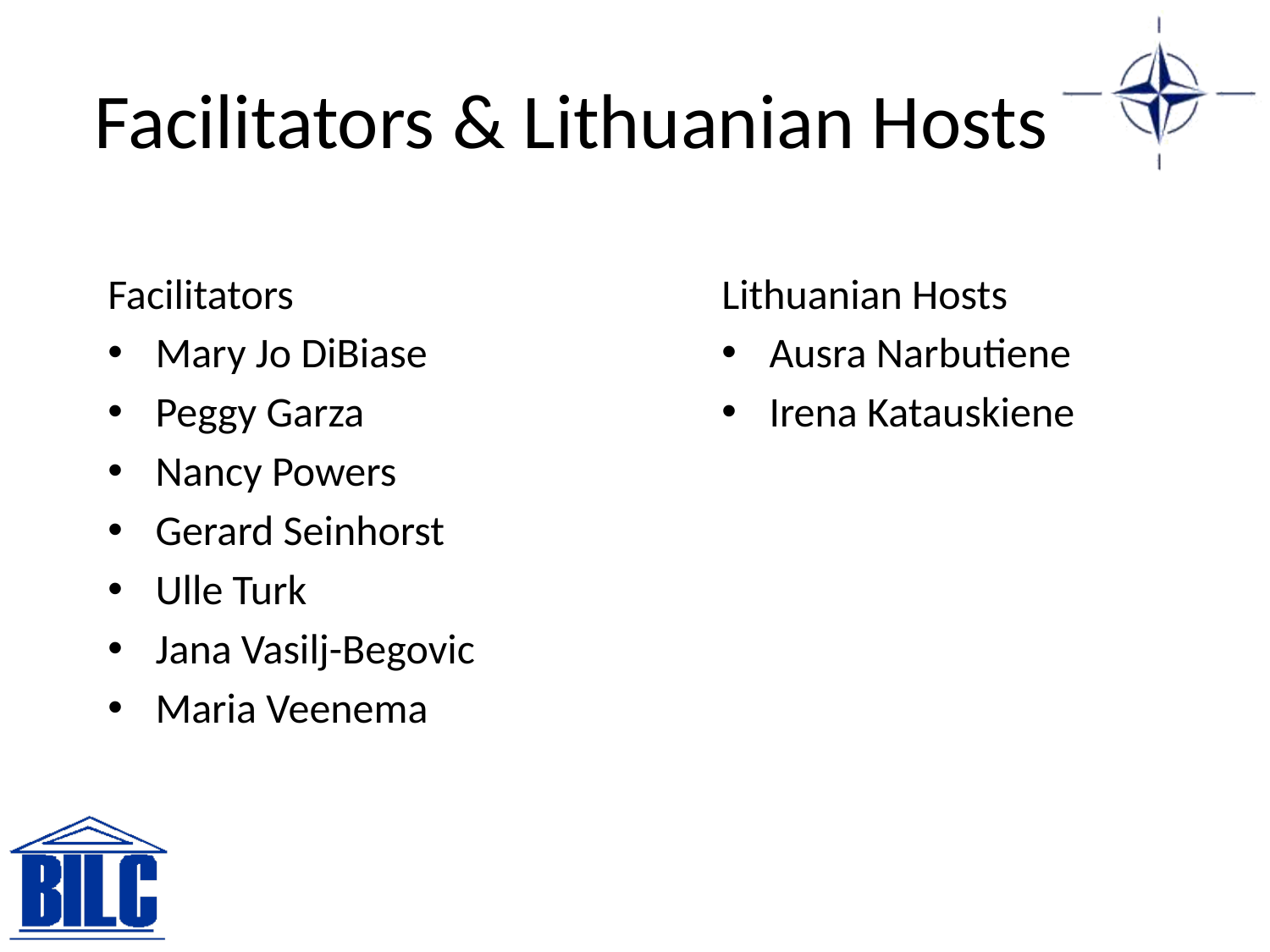

# Facilitators & Lithuanian Hosts
Facilitators
Mary Jo DiBiase
Peggy Garza
Nancy Powers
Gerard Seinhorst
Ulle Turk
Jana Vasilj-Begovic
Maria Veenema

Lithuanian Hosts
Ausra Narbutiene
Irena Katauskiene